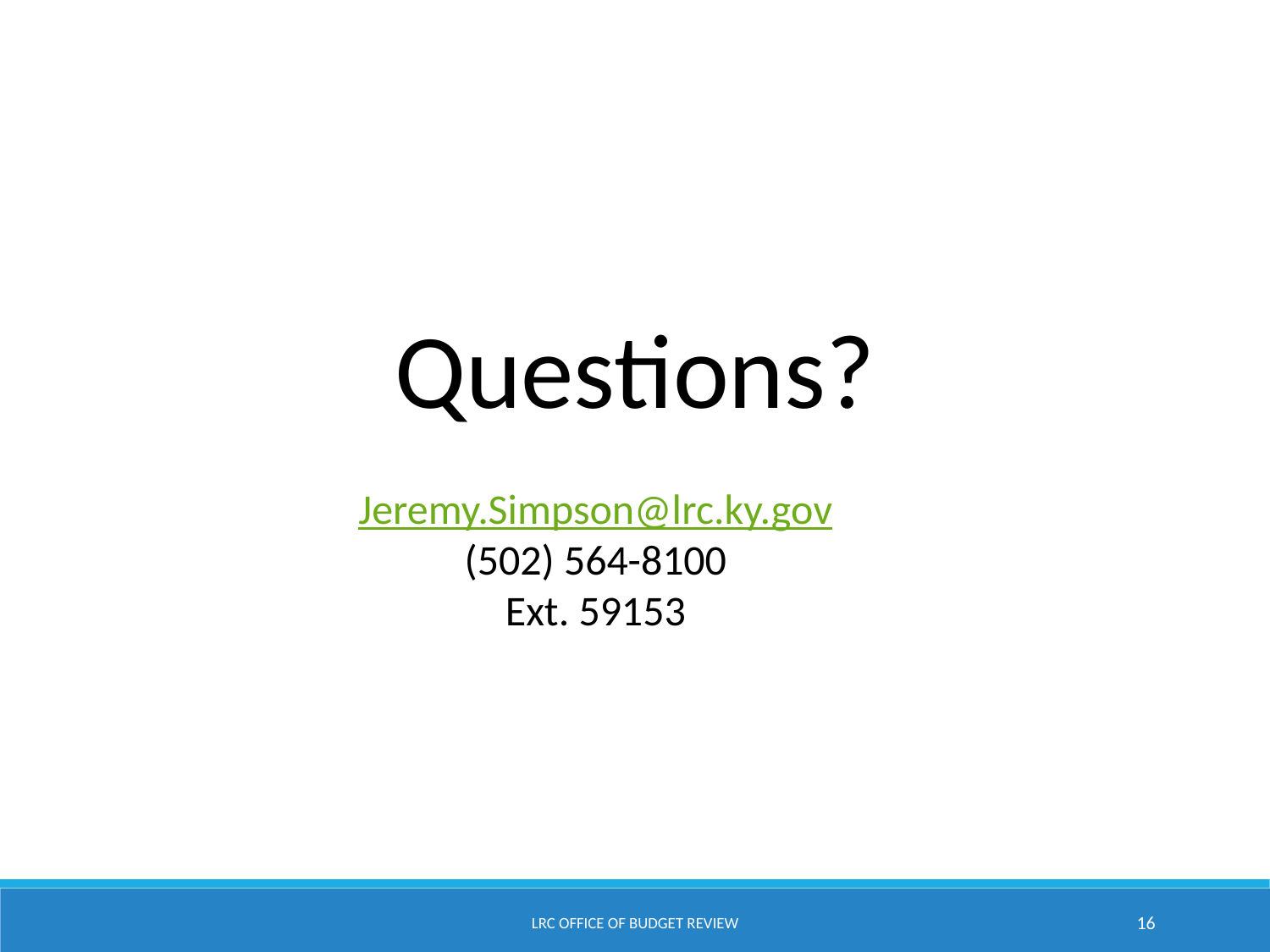

Questions?
Jeremy.Simpson@lrc.ky.gov
(502) 564-8100
Ext. 59153
LRC Office of Budget Review
16